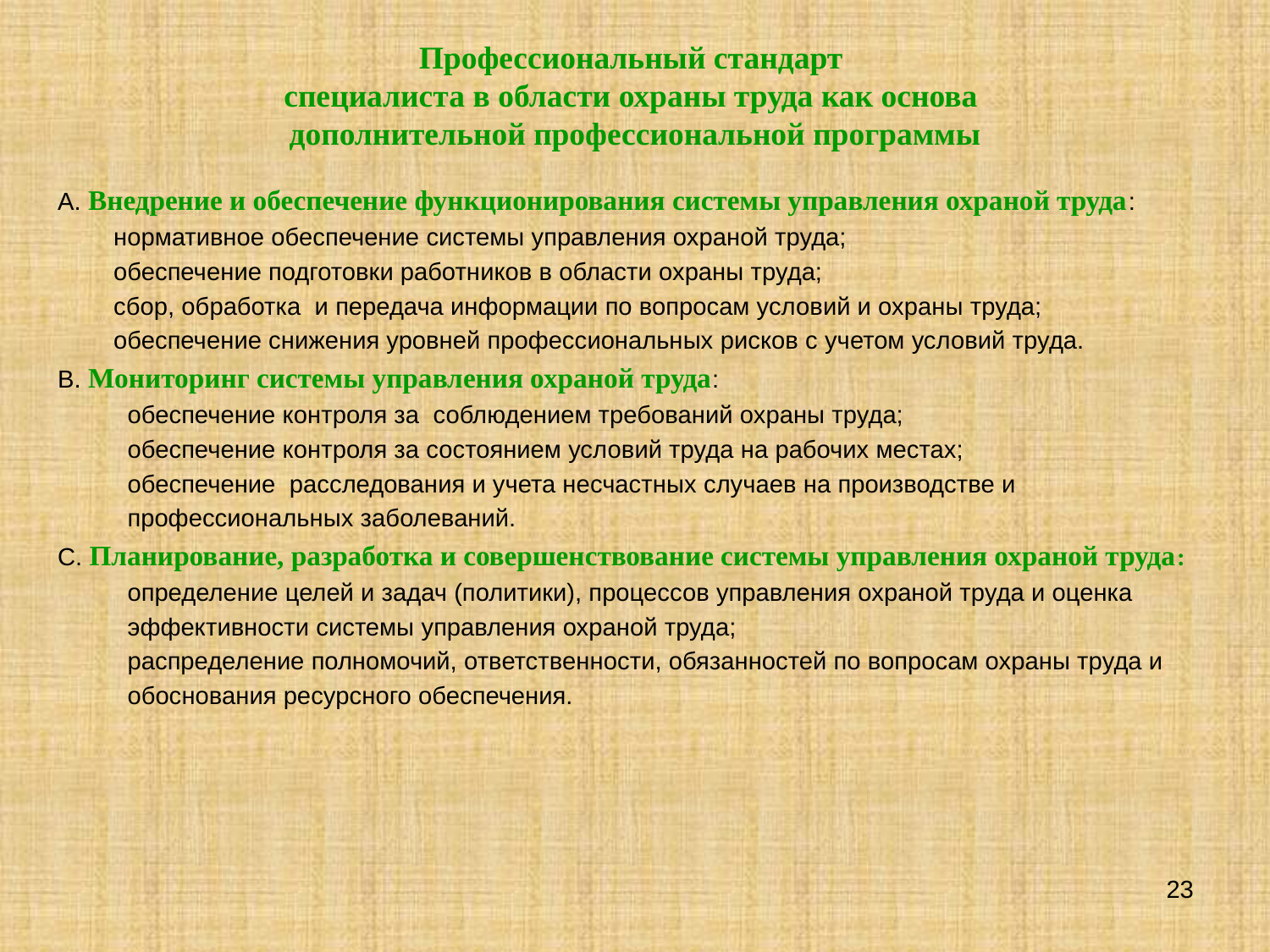

# Профессиональный стандарт специалиста в области охраны труда как основа дополнительной профессиональной программы
А. Внедрение и обеспечение функционирования системы управления охраной труда:
        нормативное обеспечение системы управления охраной труда;
        обеспечение подготовки работников в области охраны труда;
        сбор, обработка  и передача информации по вопросам условий и охраны труда;
        обеспечение снижения уровней профессиональных рисков с учетом условий труда.
В. Мониторинг системы управления охраной труда:
          обеспечение контроля за  соблюдением требований охраны труда;
          обеспечение контроля за состоянием условий труда на рабочих местах;
          обеспечение  расследования и учета несчастных случаев на производстве и
          профессиональных заболеваний.
С. Планирование, разработка и совершенствование системы управления охраной труда:
          определение целей и задач (политики), процессов управления охраной труда и оценка
          эффективности системы управления охраной труда;
          распределение полномочий, ответственности, обязанностей по вопросам охраны труда и
          обоснования ресурсного обеспечения.

23